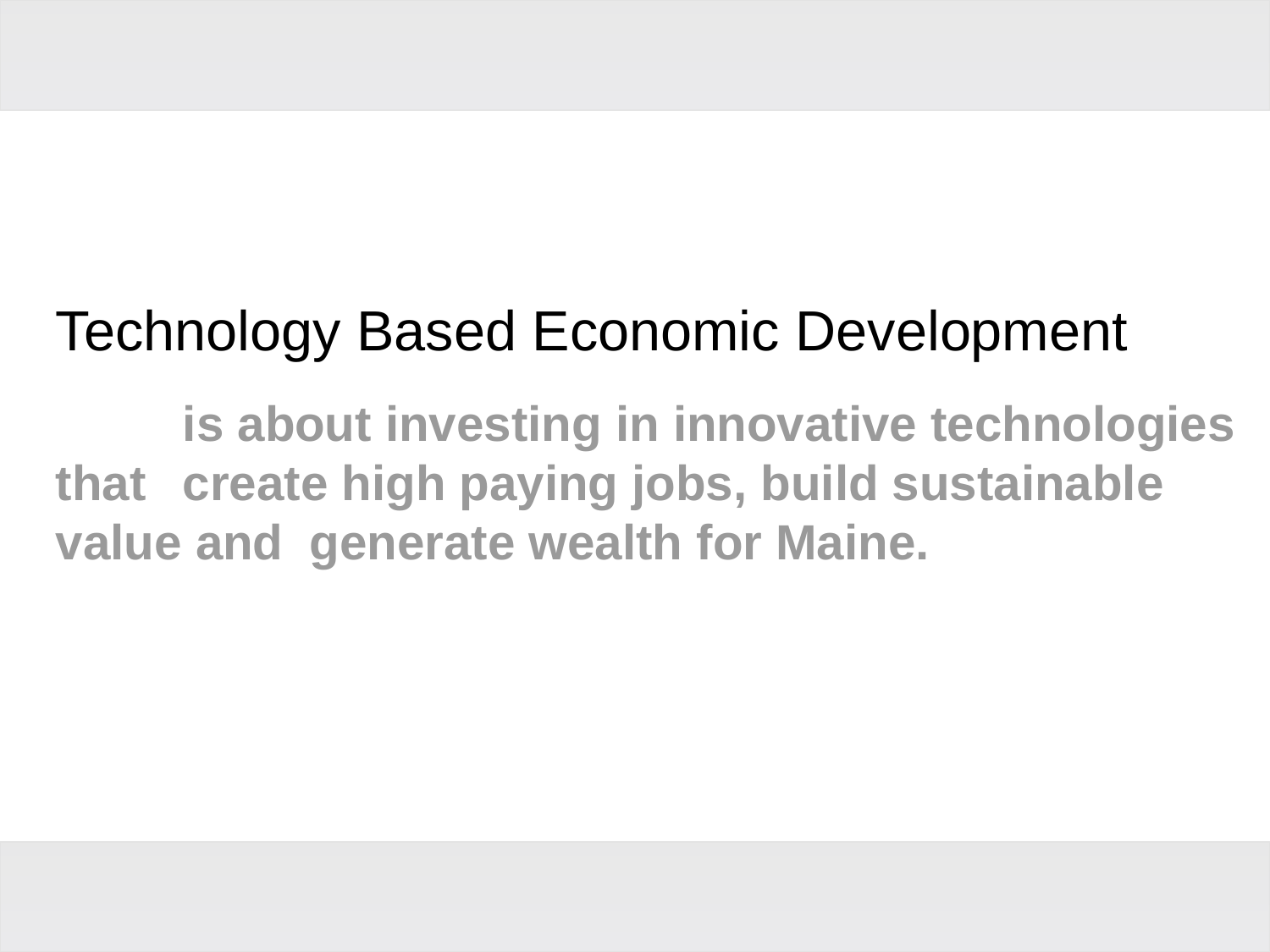

Technology Based Economic Development
	is about investing in innovative technologies that 	create high paying jobs, build sustainable value and 	generate wealth for Maine.